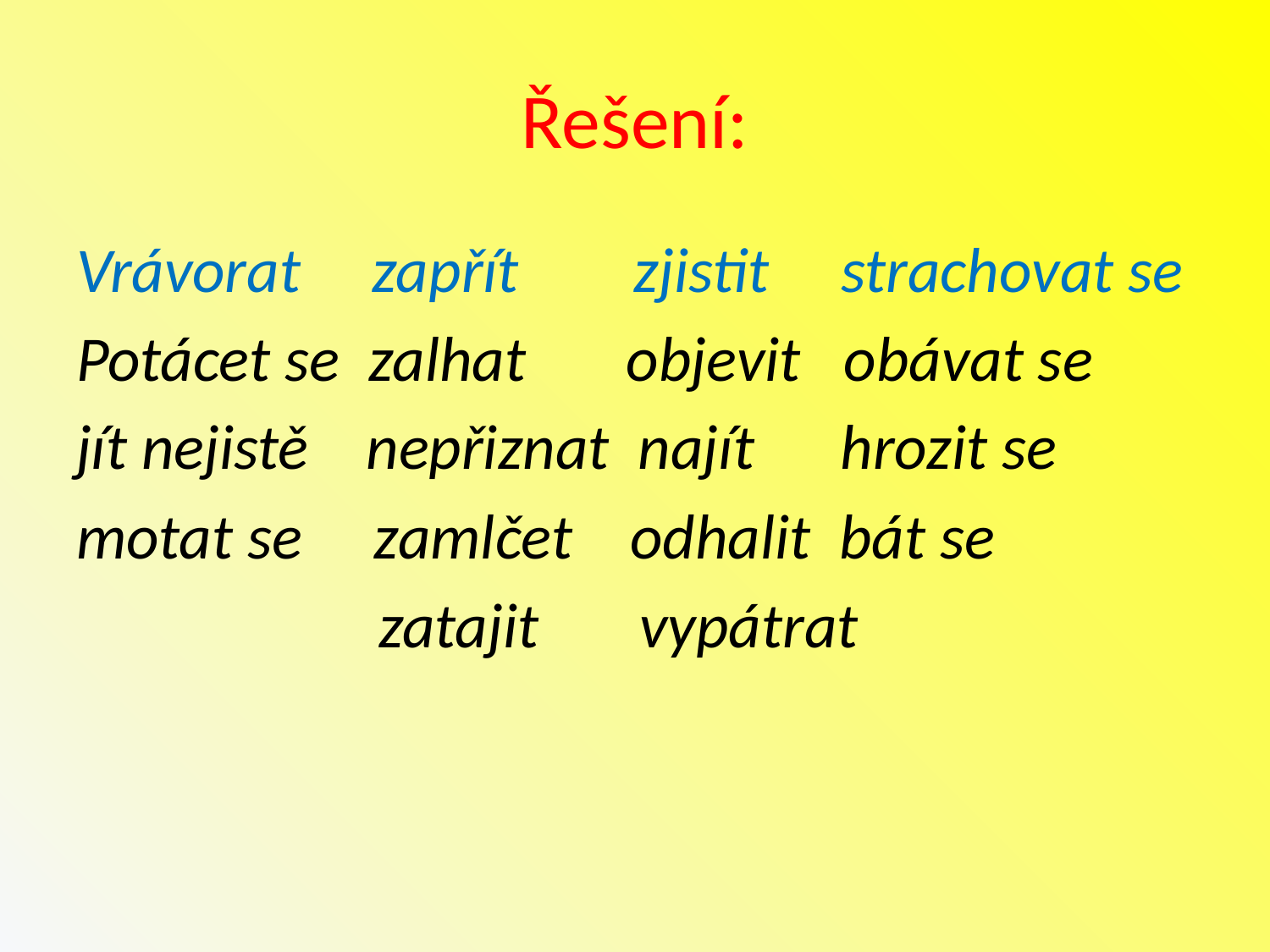

# Řešení:
Vrávorat     zapřít        zjistit     strachovat se
Potácet se  zalhat       objevit   obávat se
jít nejistě    nepřiznat  najít      hrozit se
motat se     zamlčet    odhalit  bát se
                     zatajit       vypátrat